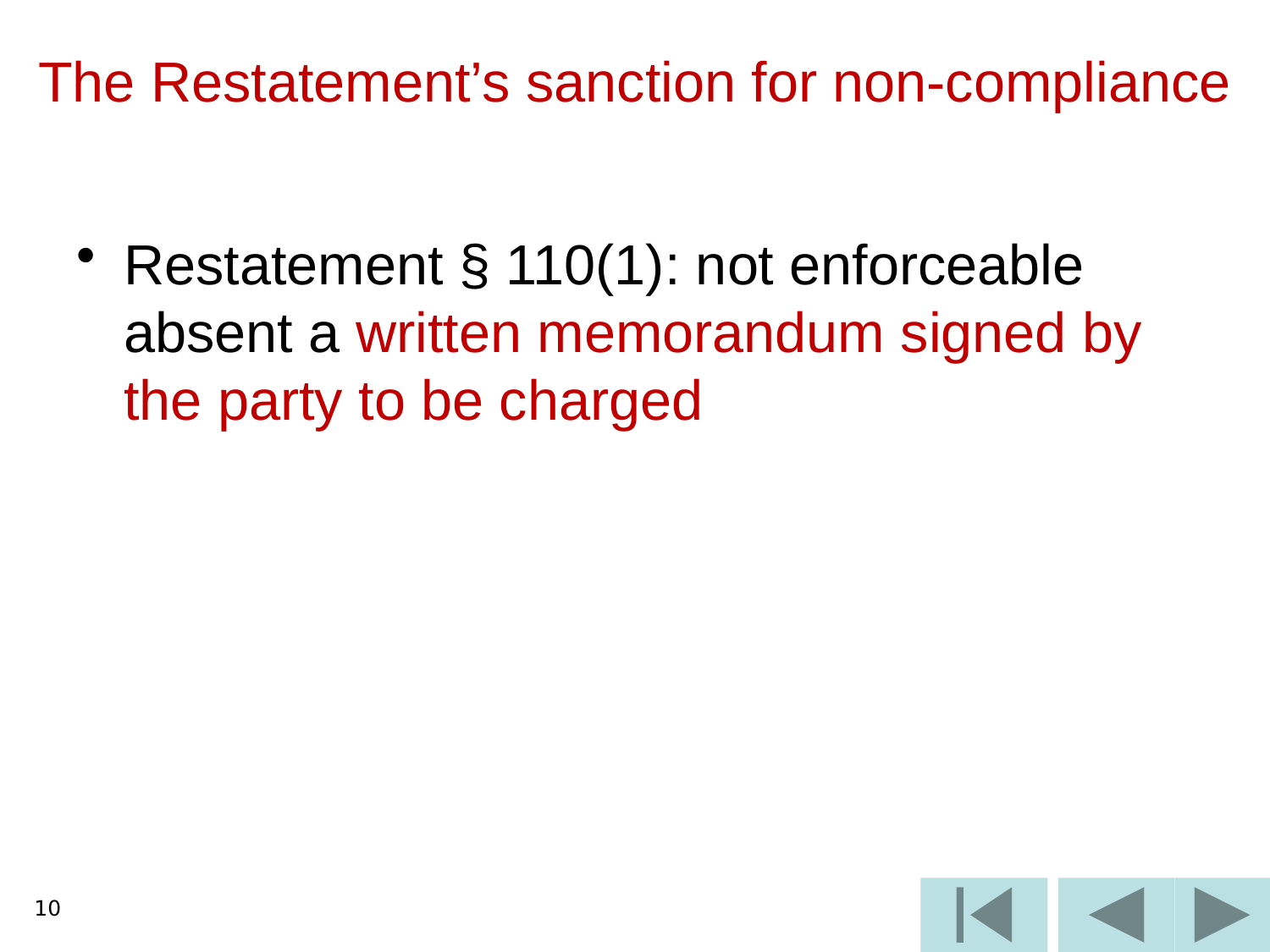

# The Restatement’s sanction for non-compliance
Restatement § 110(1): not enforceable absent a written memorandum signed by the party to be charged
10